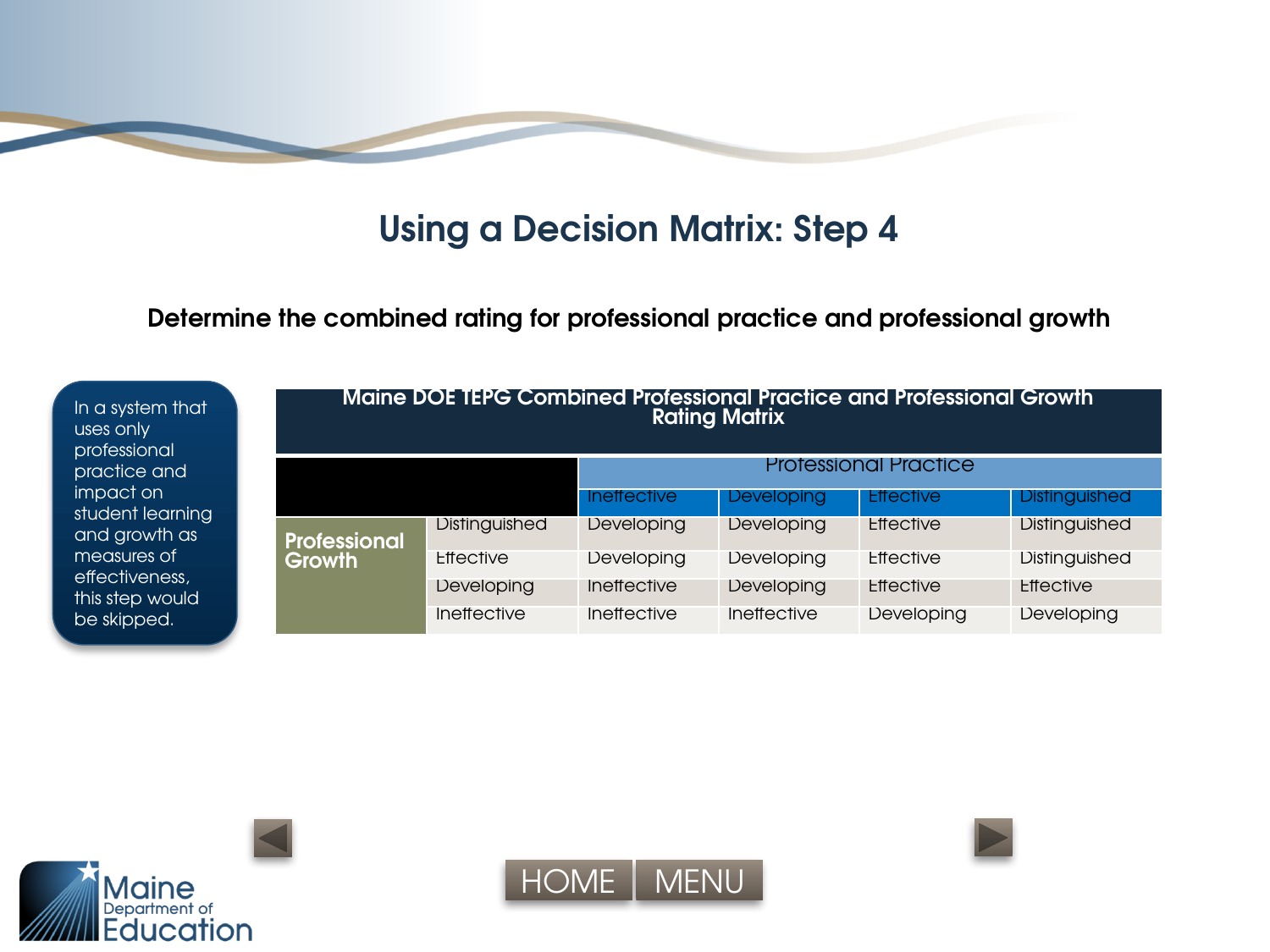

# Using a Decision Matrix: Step 4
Determine the combined rating for professional practice and professional growth

In a system that uses only professional practice and  impact on student learning and growth as measures of effectiveness, this step would be skipped.
| Maine DOE TEPG Combined Professional Practice and Professional Growth Rating Matrix |  |  |  |  |  |
| --- | --- | --- | --- | --- | --- |
|  |  | Professional Practice |  |  |  |
|  |  | Ineffective | Developing | Effective | Distinguished |
| Professional Growth | Distinguished | Developing | Developing | Effective | Distinguished |
|  | Effective | Developing | Developing | Effective | Distinguished |
|  | Developing | Ineffective | Developing | Effective | Effective |
|  | Ineffective | Ineffective | Ineffective | Developing | Developing |